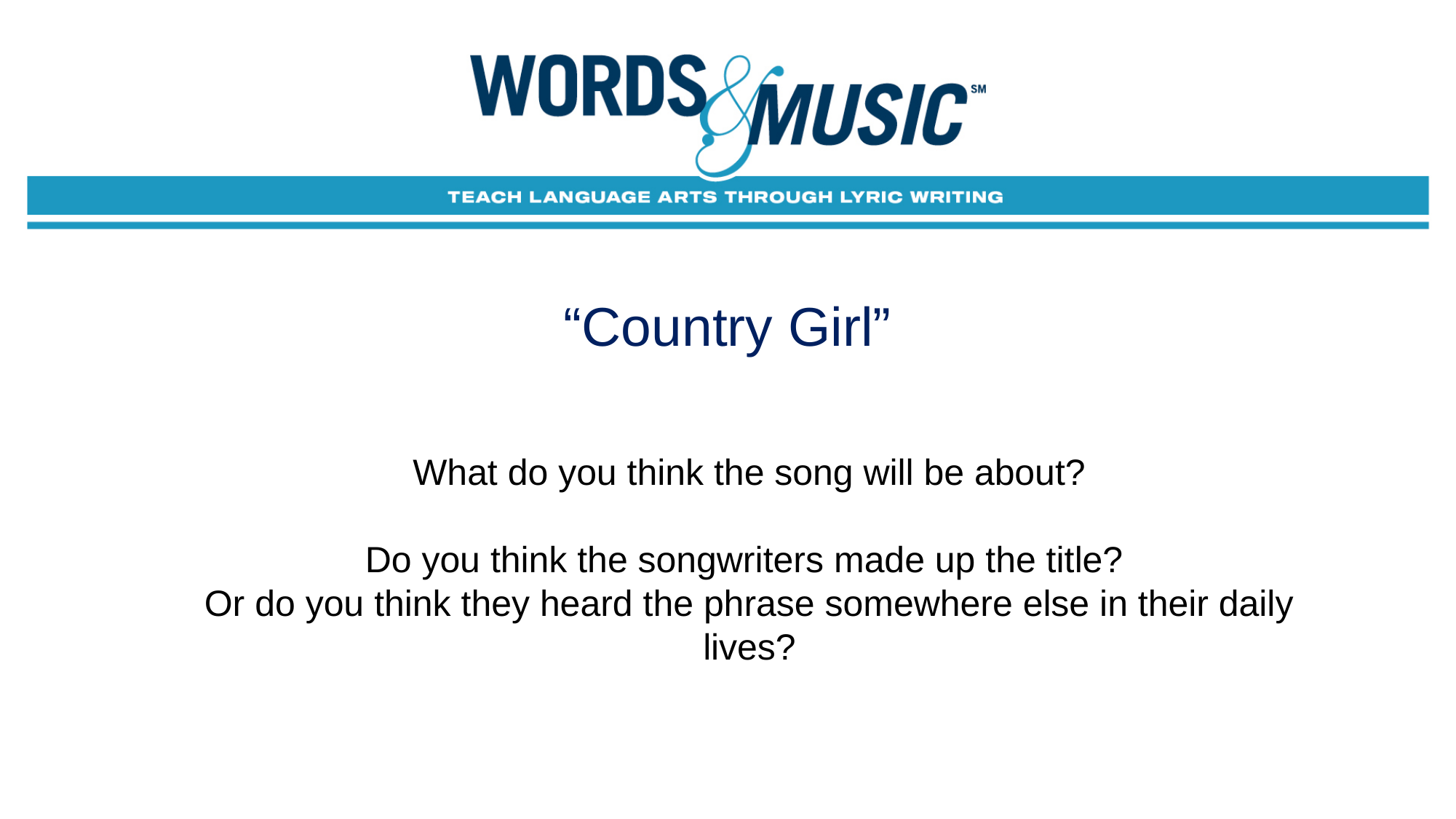

“Country Girl”

What do you think the song will be about?

Do you think the songwriters made up the title?
Or do you think they heard the phrase somewhere else in their daily lives?